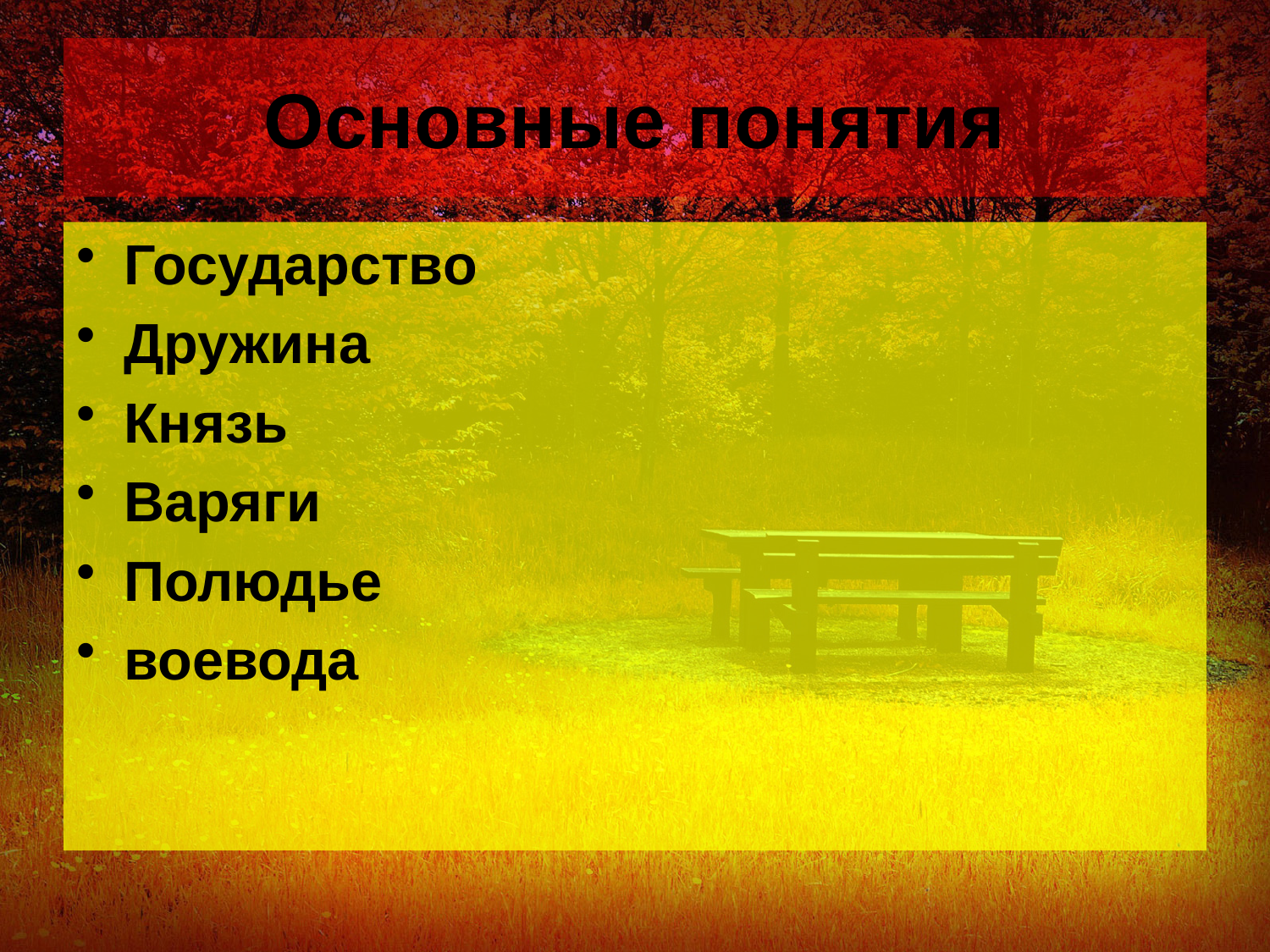

# Основные понятия
Государство
Дружина
Князь
Варяги
Полюдье
воевода